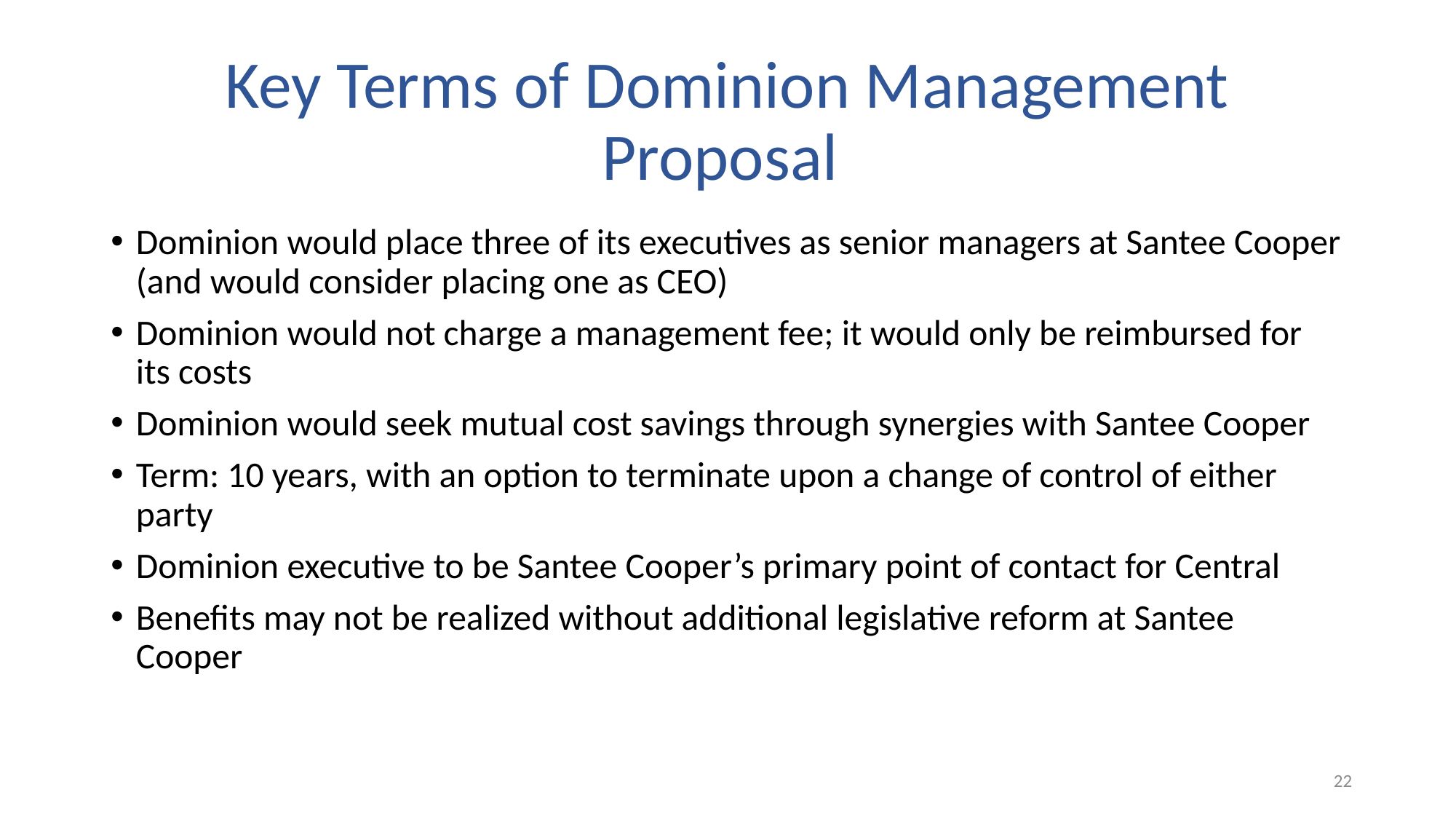

# Key Terms of Dominion Management Proposal
Dominion would place three of its executives as senior managers at Santee Cooper (and would consider placing one as CEO)
Dominion would not charge a management fee; it would only be reimbursed for its costs
Dominion would seek mutual cost savings through synergies with Santee Cooper
Term: 10 years, with an option to terminate upon a change of control of either party
Dominion executive to be Santee Cooper’s primary point of contact for Central
Benefits may not be realized without additional legislative reform at Santee Cooper
22